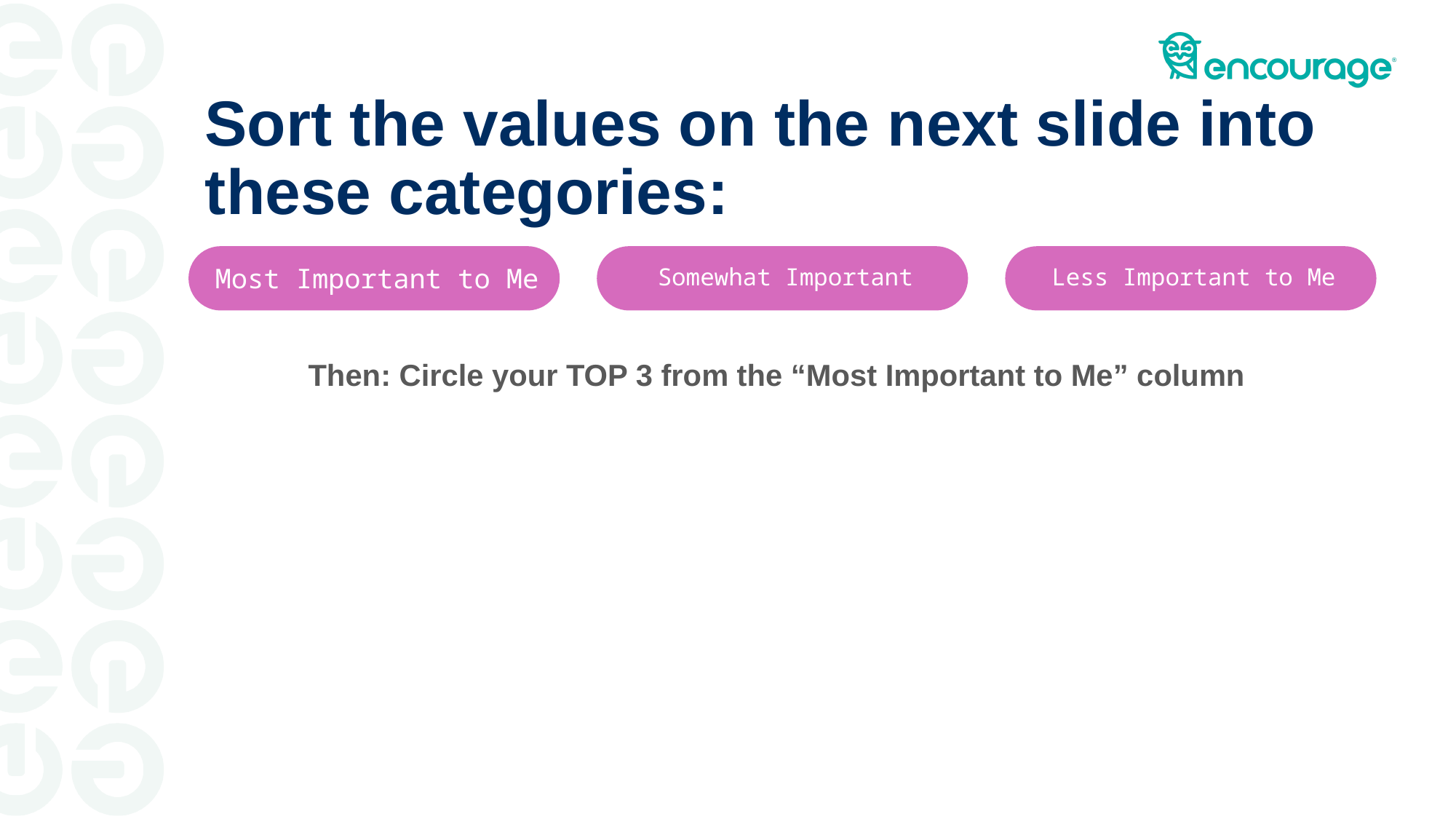

# Sort the values on the next slide into these categories:
Most Important to Me
Somewhat Important
Less Important to Me
Then: Circle your TOP 3 from the “Most Important to Me” column